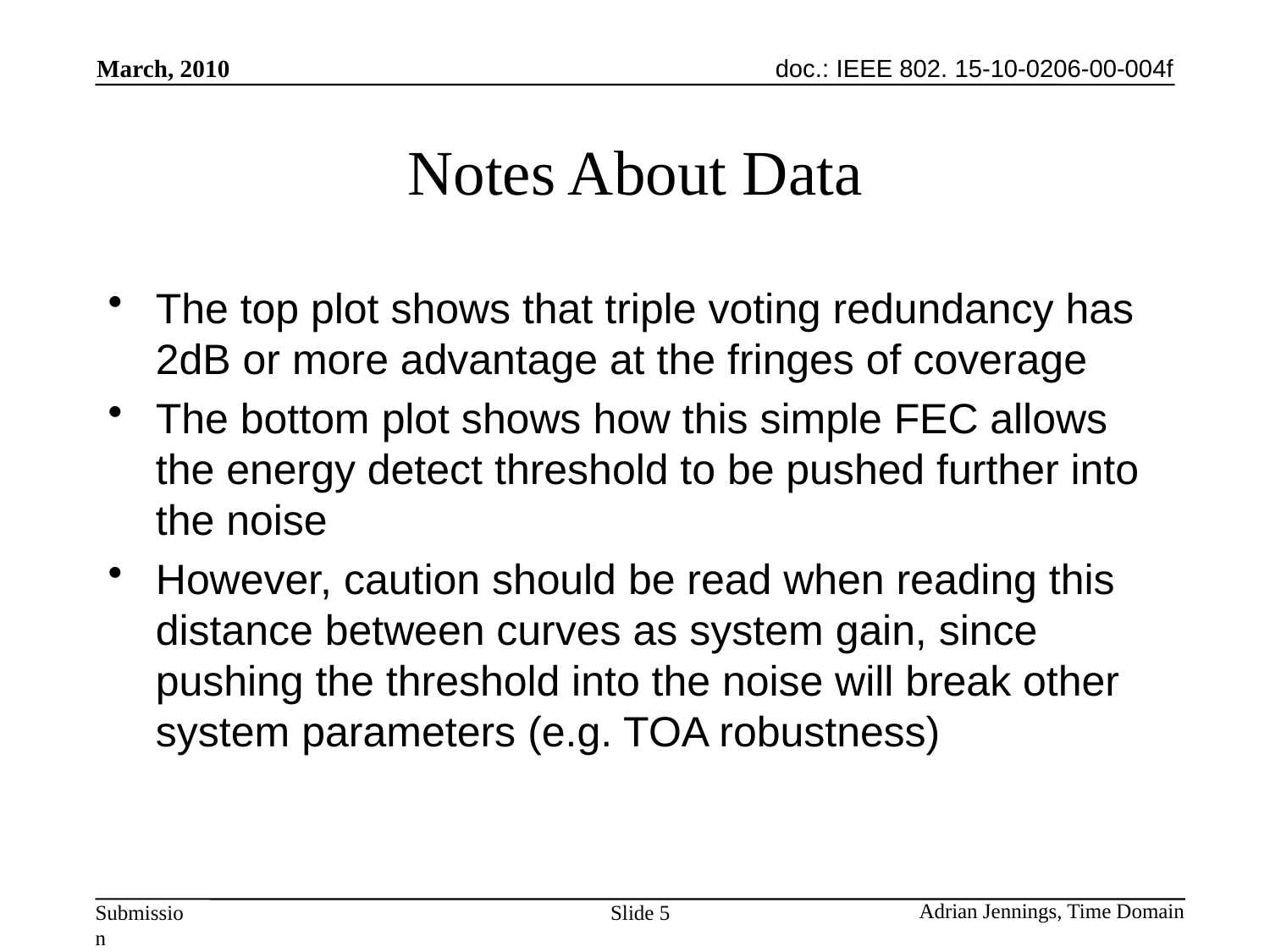

# Notes About Data
The top plot shows that triple voting redundancy has 2dB or more advantage at the fringes of coverage
The bottom plot shows how this simple FEC allows the energy detect threshold to be pushed further into the noise
However, caution should be read when reading this distance between curves as system gain, since pushing the threshold into the noise will break other system parameters (e.g. TOA robustness)
Slide 5